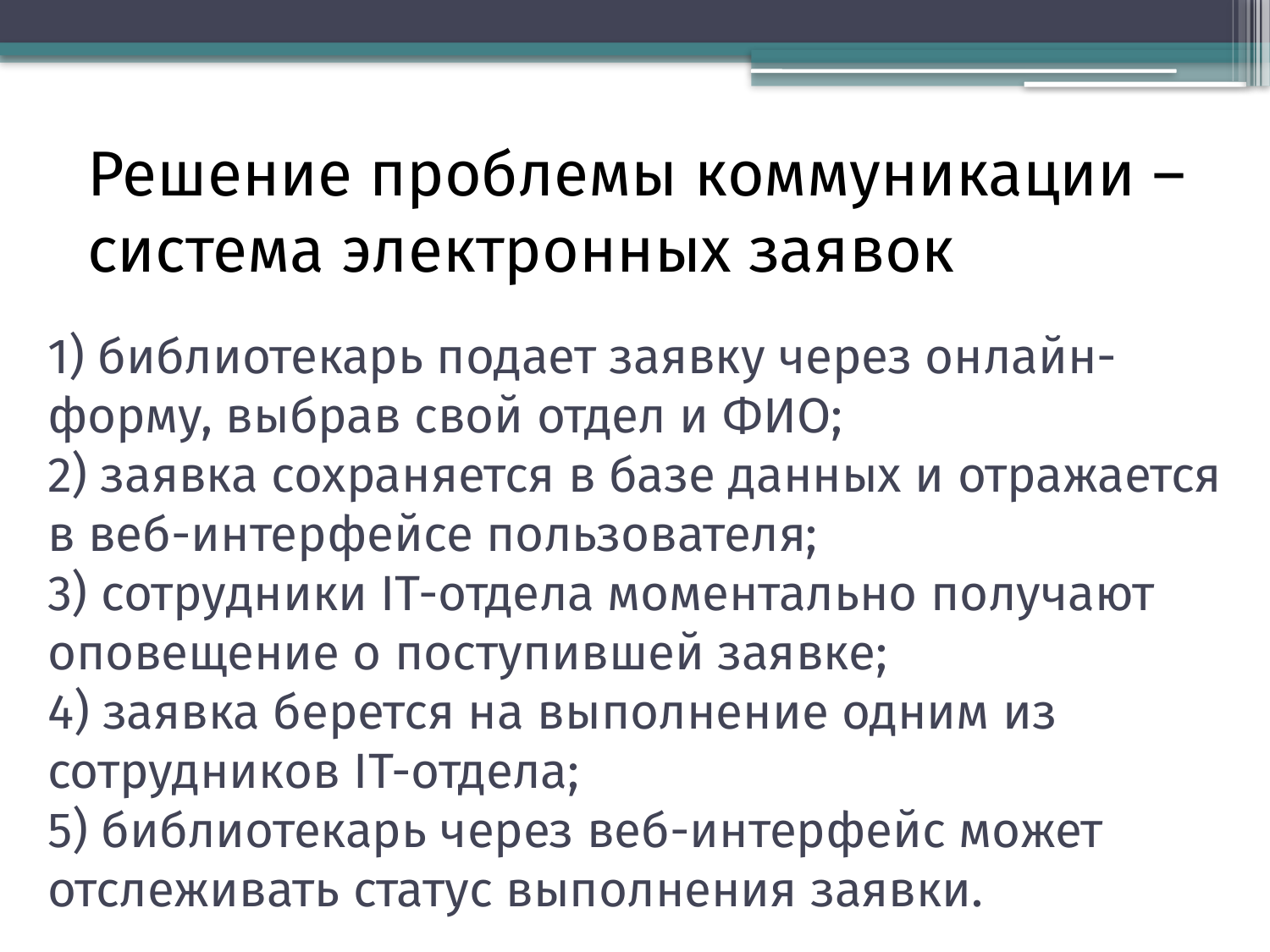

Решение проблемы коммуникации – система электронных заявок
# 1) библиотекарь подает заявку через онлайн-форму, выбрав свой отдел и ФИО; 2) заявка сохраняется в базе данных и отражается в веб-интерфейсе пользователя; 3) сотрудники IT-отдела моментально получают оповещение о поступившей заявке; 4) заявка берется на выполнение одним из сотрудников IT-отдела; 5) библиотекарь через веб-интерфейс может отслеживать статус выполнения заявки.